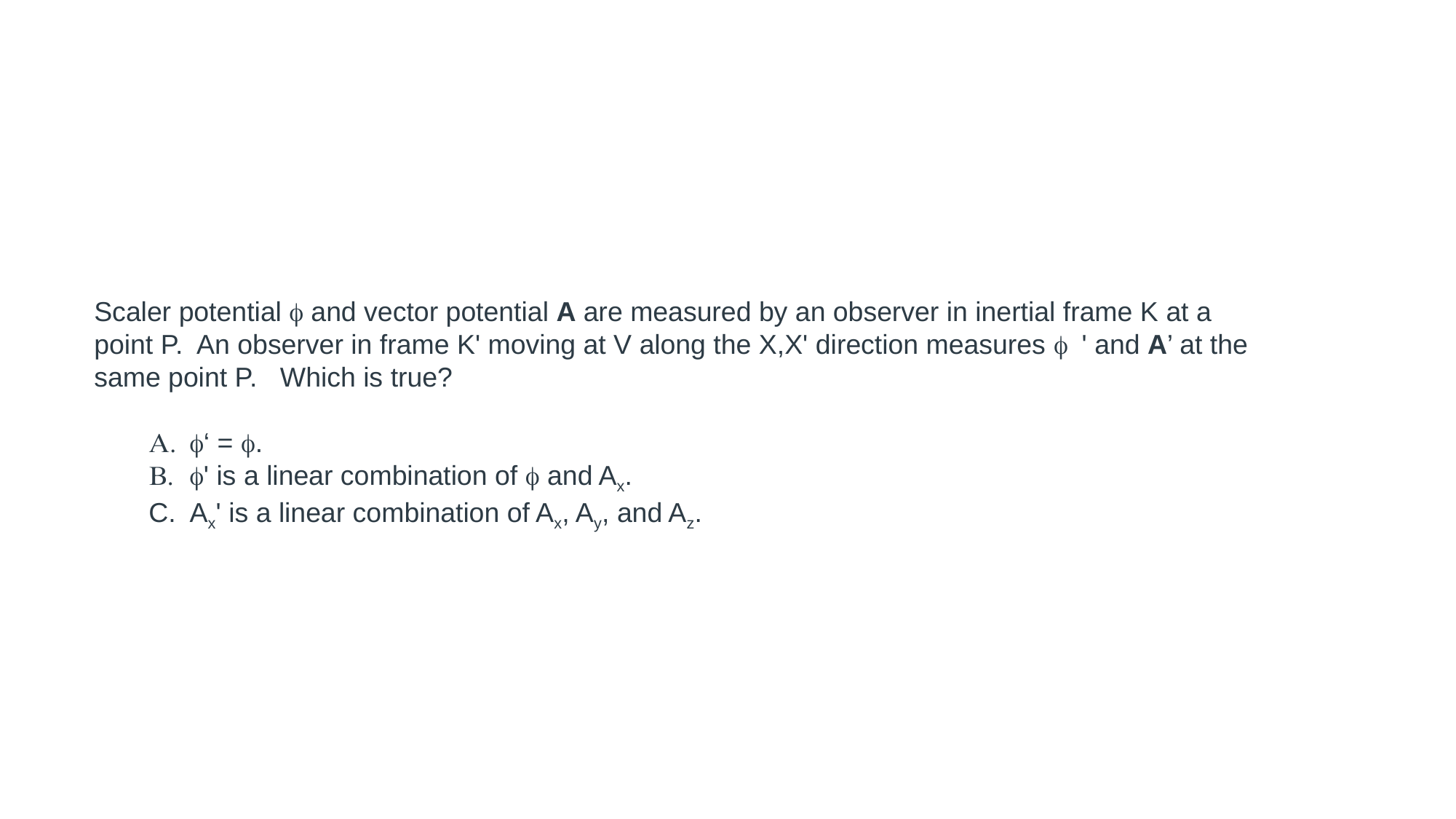

Scaler potential φ and vector potential A are measured by an observer in inertial frame K at a point P.  An observer in frame K' moving at V along the X,X' direction measures φ ' and A’ at the same point P.   Which is true?

φ‘ = φ.
φ' is a linear combination of φ and Ax.
Ax' is a linear combination of Ax, Ay, and Az.